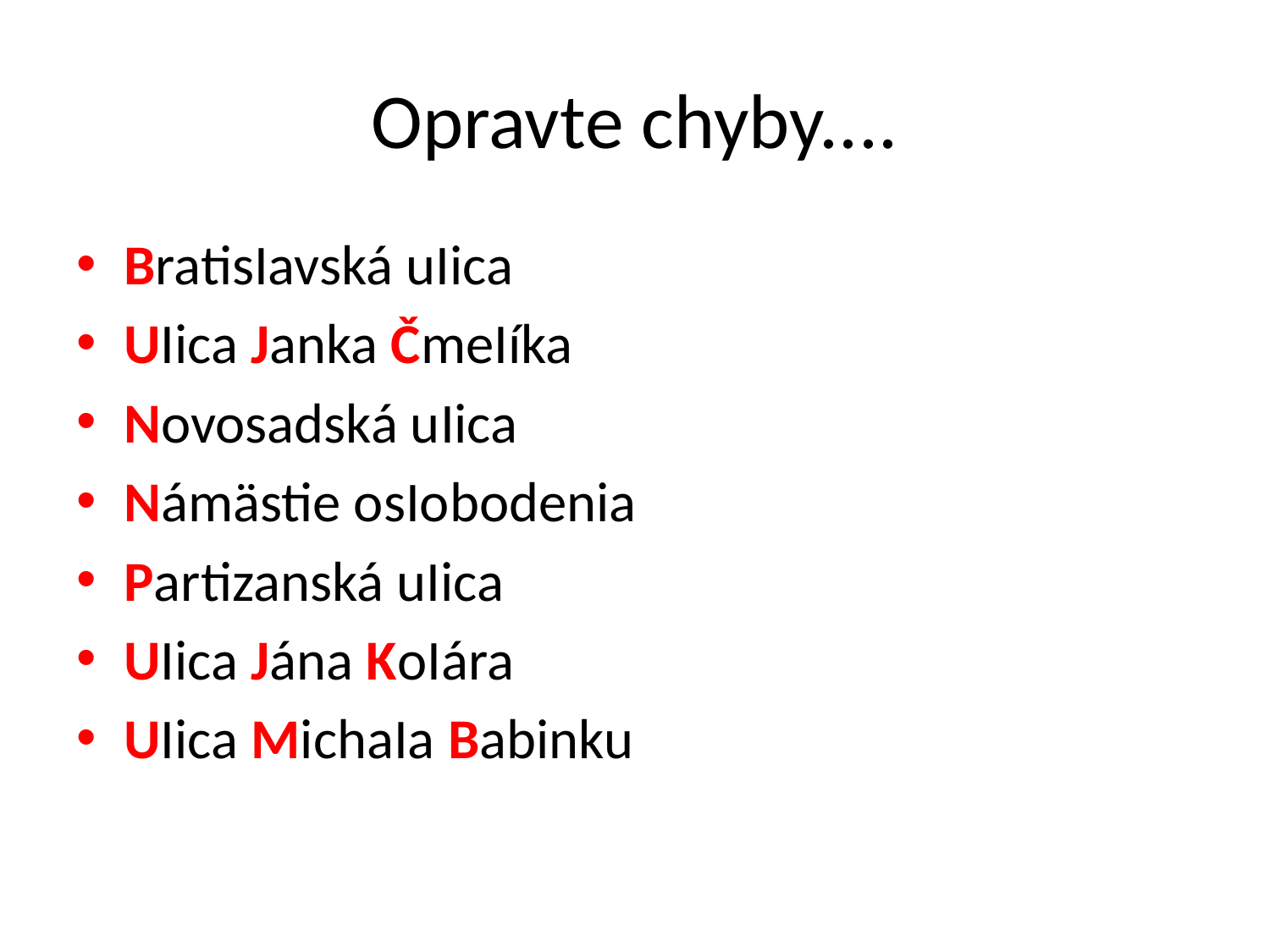

# Opravte chyby....
BratisIavská uIica
UIica Janka ČmeIíka
Novosadská uIica
Námästie osIobodenia
Partizanská uIica
UIica Jána KoIára
UIica MichaIa Babinku